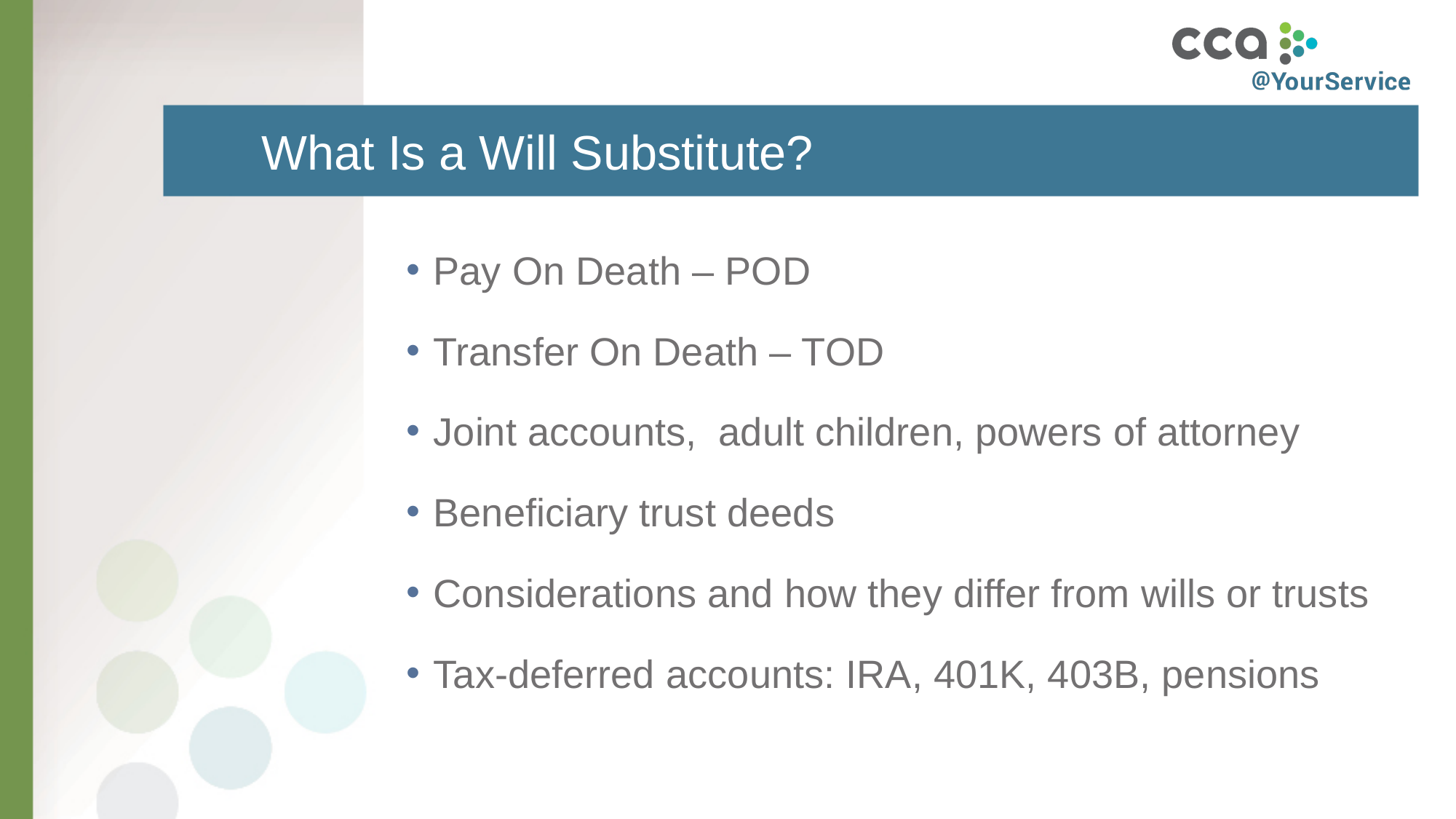

# What Is a Will Substitute?
Pay On Death – POD
Transfer On Death – TOD
Joint accounts,  adult children, powers of attorney
Beneficiary trust deeds
Considerations and how they differ from wills or trusts
Tax-deferred accounts: IRA, 401K, 403B, pensions